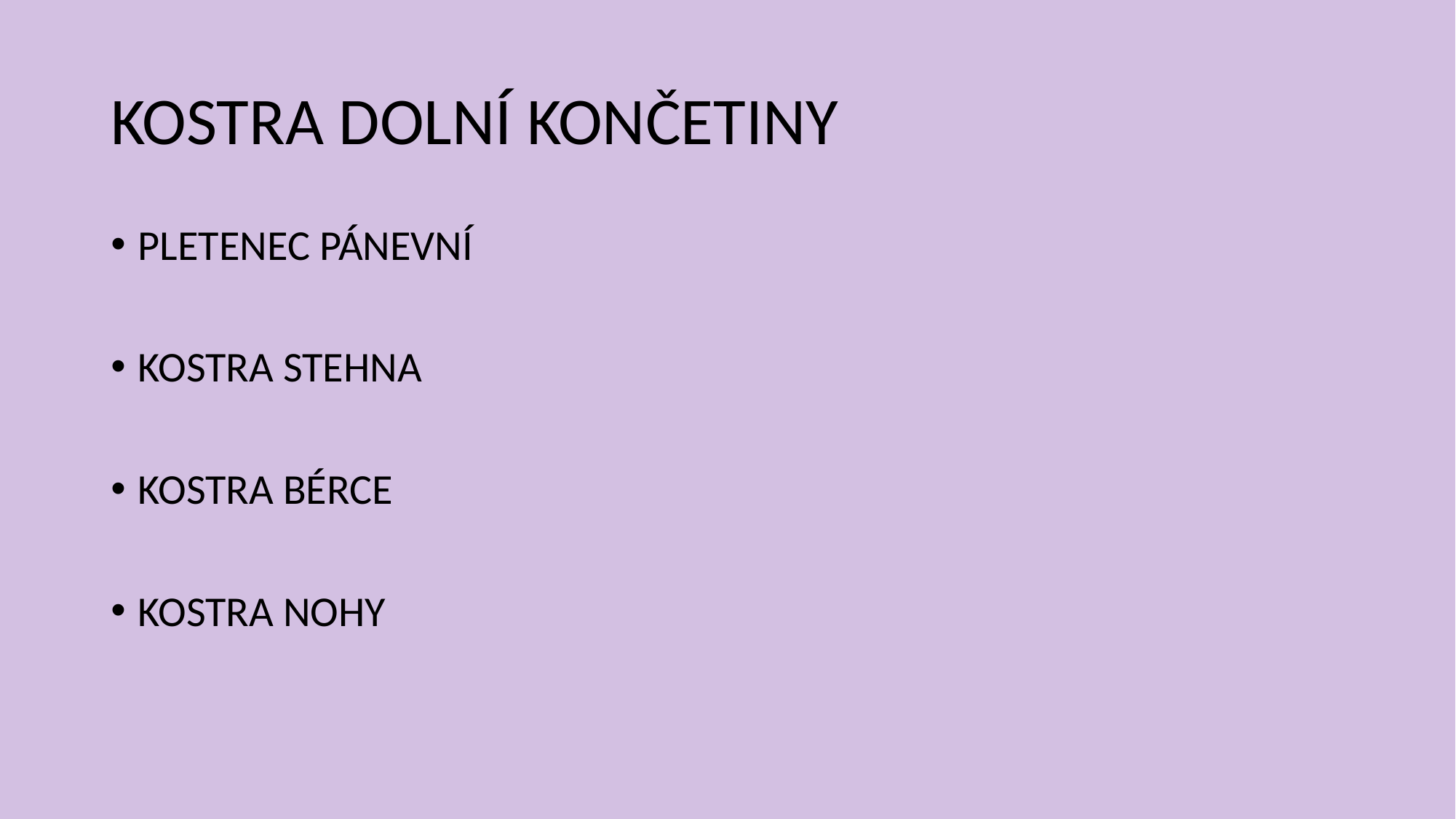

# KOSTRA DOLNÍ KONČETINY
PLETENEC PÁNEVNÍ

KOSTRA STEHNA

KOSTRA BÉRCE

KOSTRA NOHY